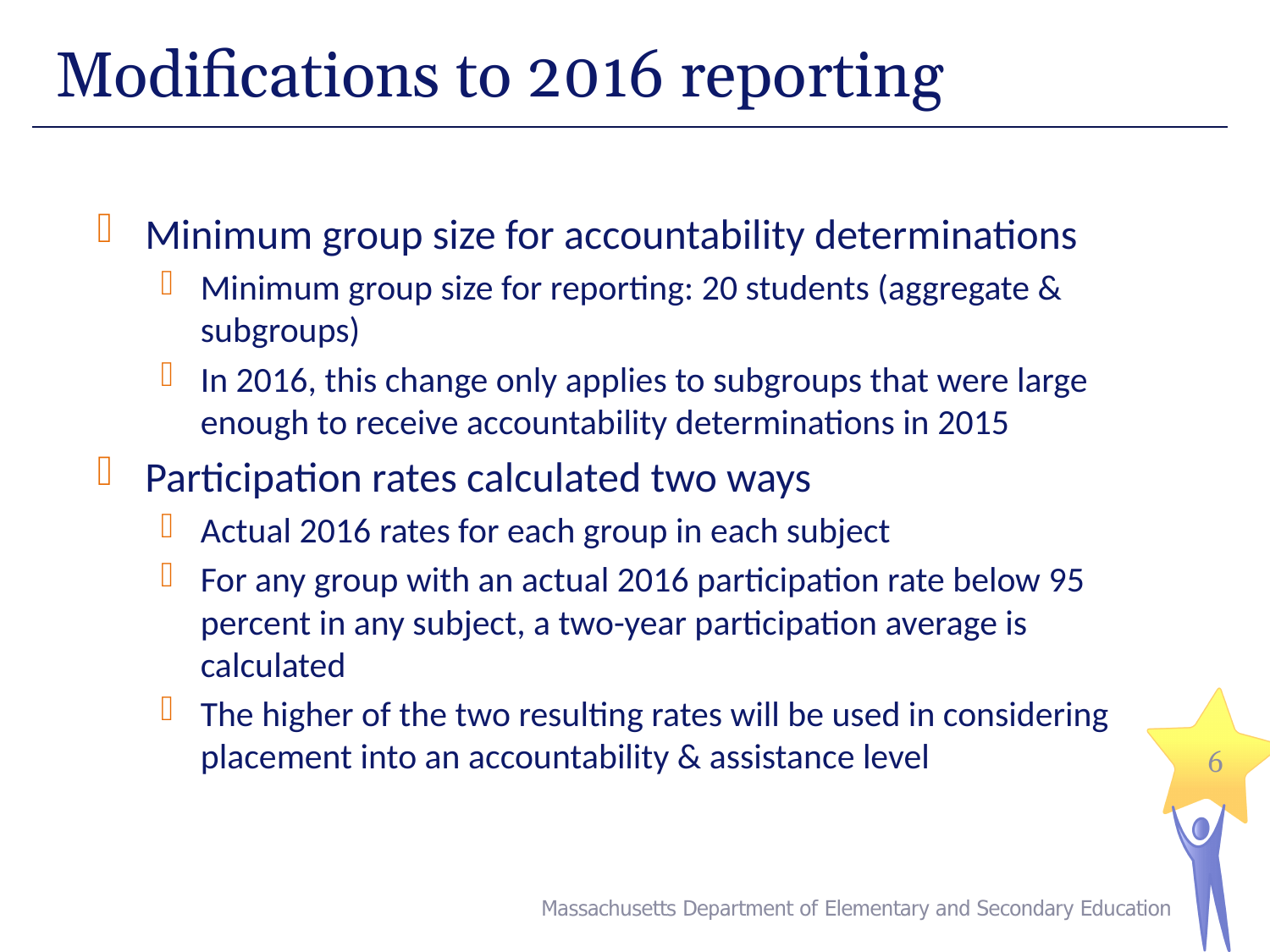

# Modifications to 2016 reporting
Minimum group size for accountability determinations
Minimum group size for reporting: 20 students (aggregate & subgroups)
In 2016, this change only applies to subgroups that were large enough to receive accountability determinations in 2015
Participation rates calculated two ways
Actual 2016 rates for each group in each subject
For any group with an actual 2016 participation rate below 95 percent in any subject, a two-year participation average is calculated
The higher of the two resulting rates will be used in considering placement into an accountability & assistance level
6
Massachusetts Department of Elementary and Secondary Education